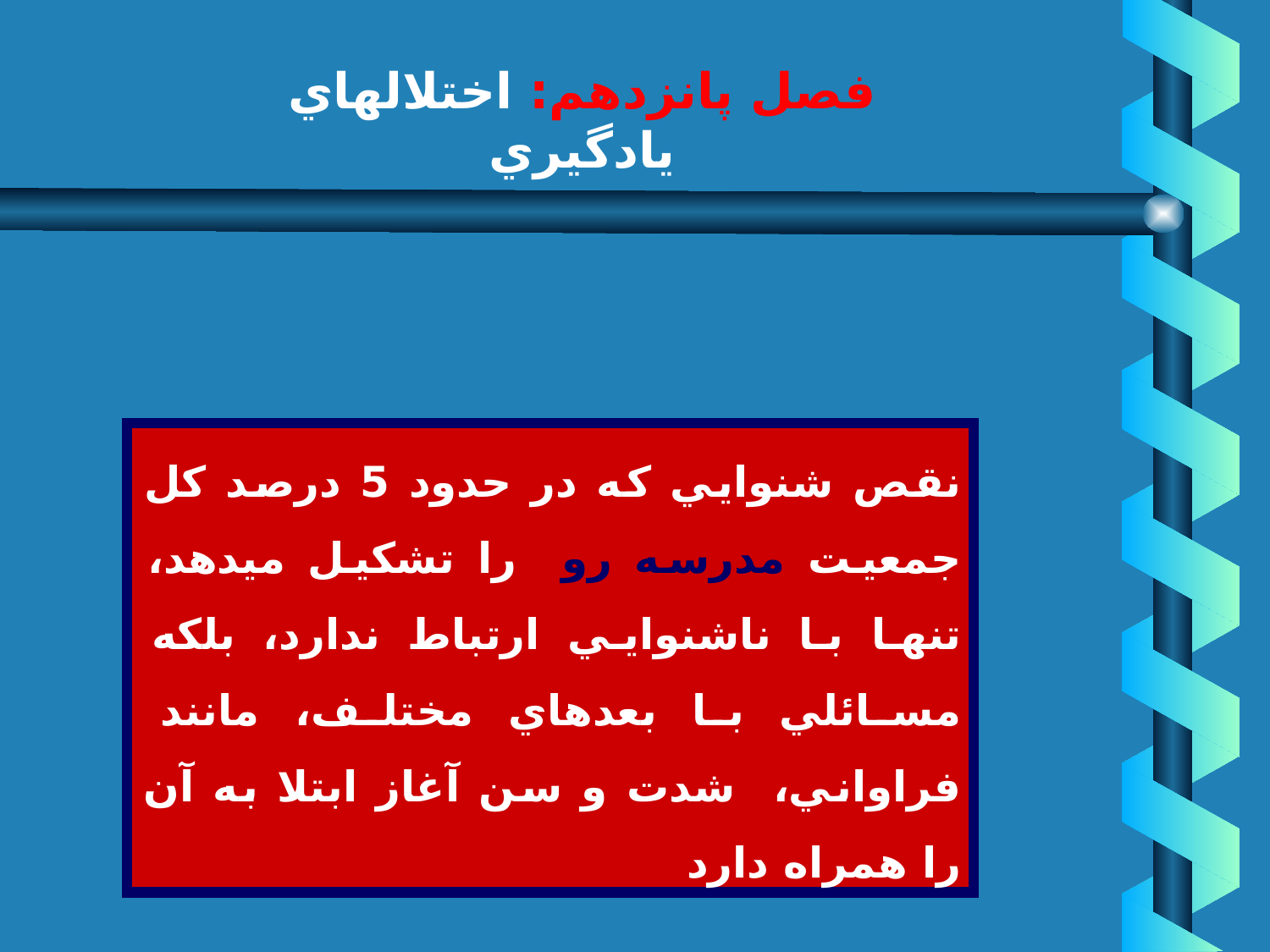

# فصل پانزدهم: اختلالهاي يادگيري
آسيبهاي شنوايي
نقص شنوايي كه در حدود 5 درصد كل جمعيت مدرسه رو  را تشكيل ميدهد، تنها با ناشنوايي ارتباط ندارد، بلكه مسائلي با بعدهاي مختلف، مانند فراواني،  شدت و سن آغاز ابتلا به آن را همراه دارد